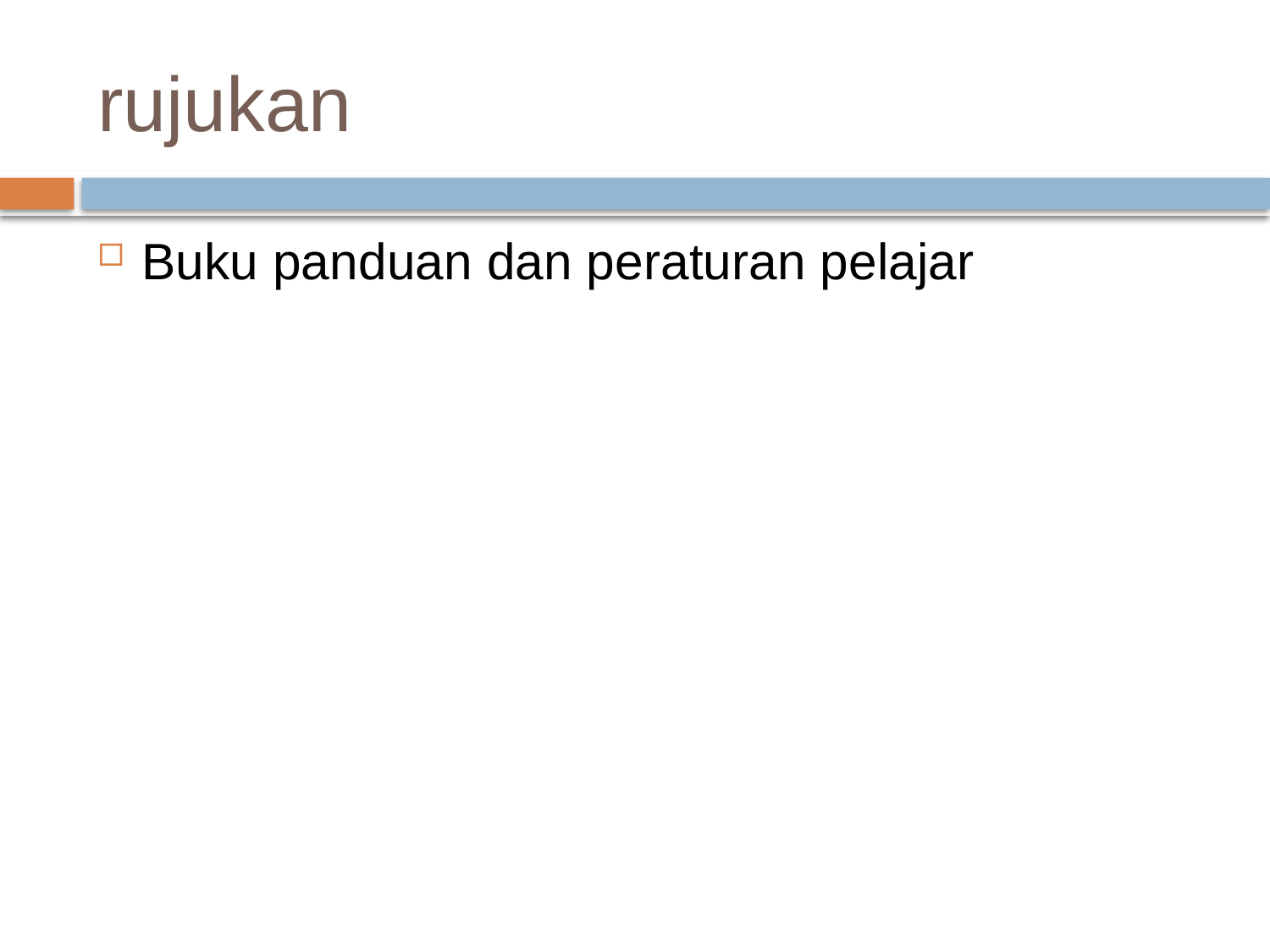

# rujukan
Buku panduan dan peraturan pelajar